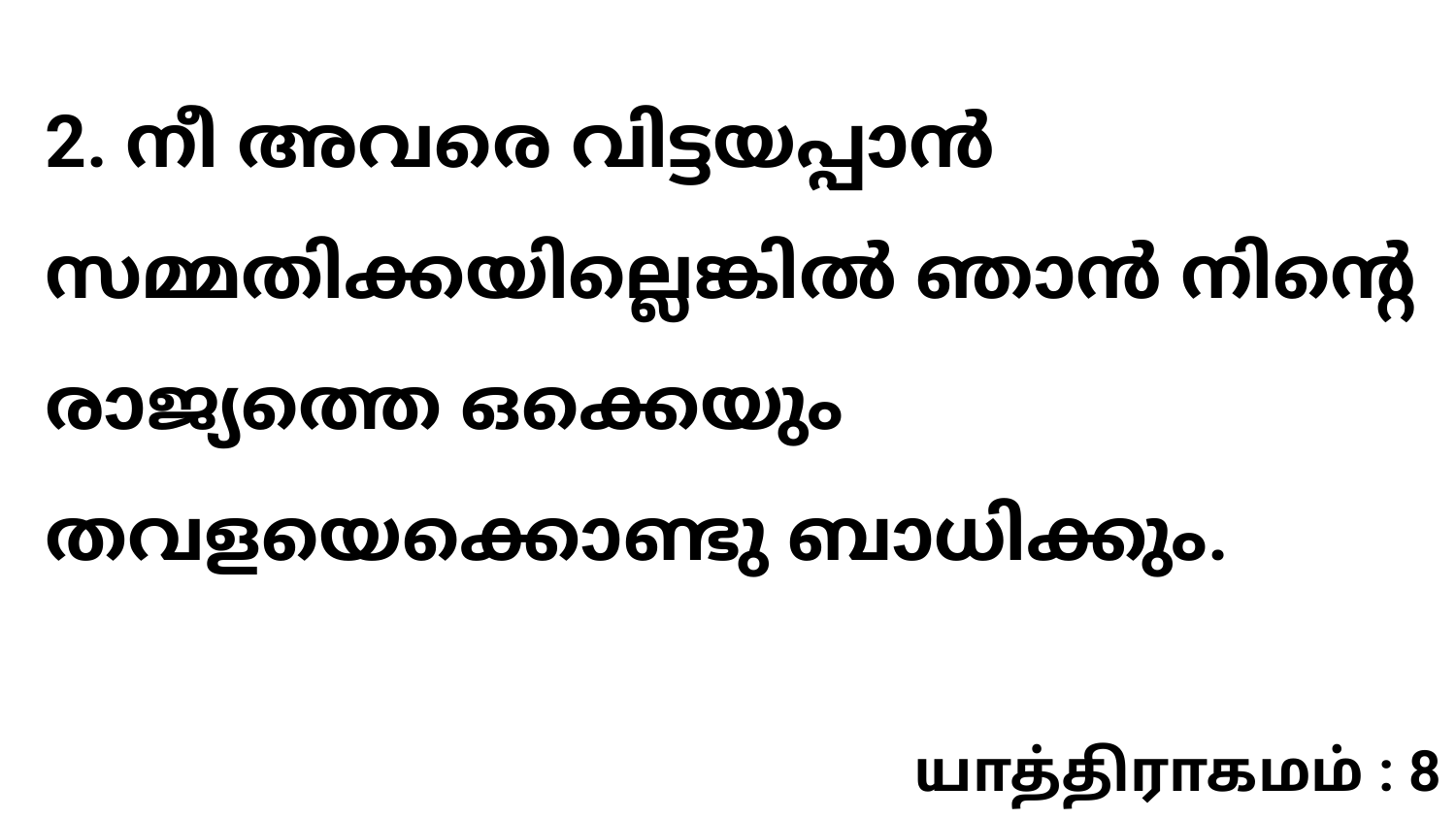

2. നീ അവരെ വിട്ടയപ്പാൻ സമ്മതിക്കയില്ലെങ്കിൽ ഞാൻ നിന്റെ രാജ്യത്തെ ഒക്കെയും തവളയെക്കൊണ്ടു ബാധിക്കും.
யாத்திராகமம் : 8